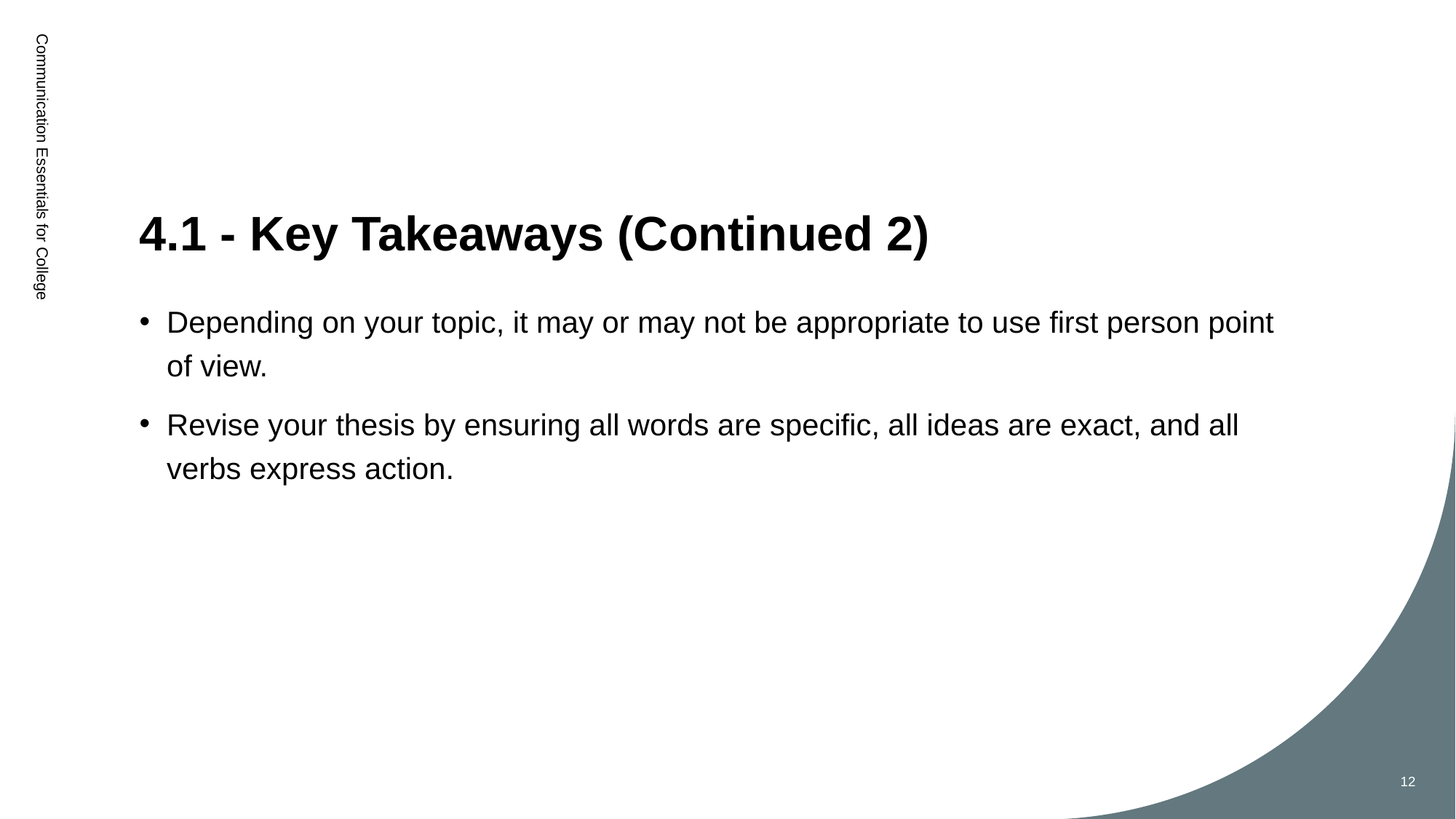

# 4.1 - Key Takeaways (Continued 2)
Communication Essentials for College
Depending on your topic, it may or may not be appropriate to use first person point of view.
Revise your thesis by ensuring all words are specific, all ideas are exact, and all verbs express action.

12